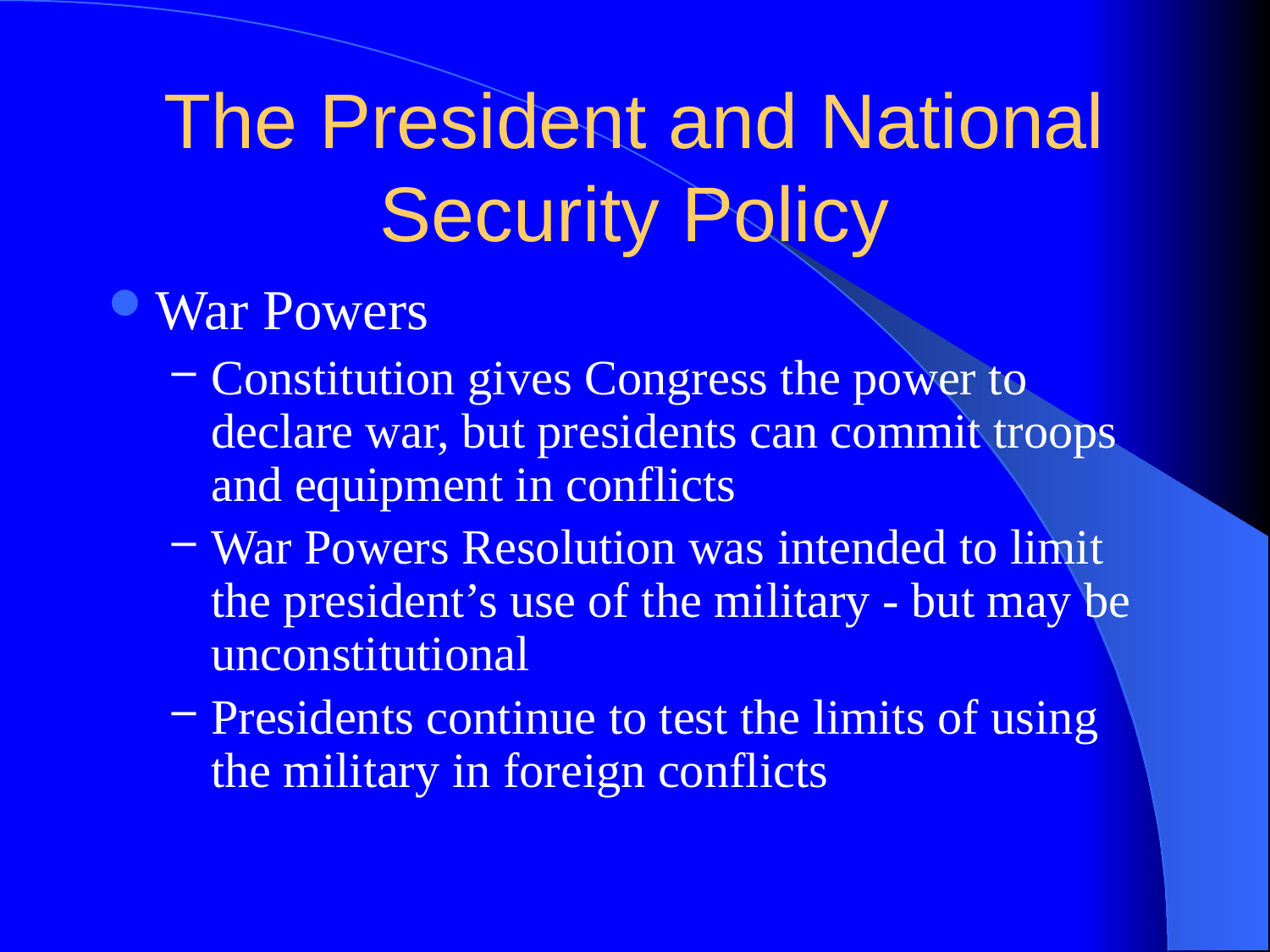

# The President and National Security Policy
War Powers
Constitution gives Congress the power to declare war, but presidents can commit troops and equipment in conflicts
War Powers Resolution was intended to limit the president’s use of the military - but may be unconstitutional
Presidents continue to test the limits of using the military in foreign conflicts